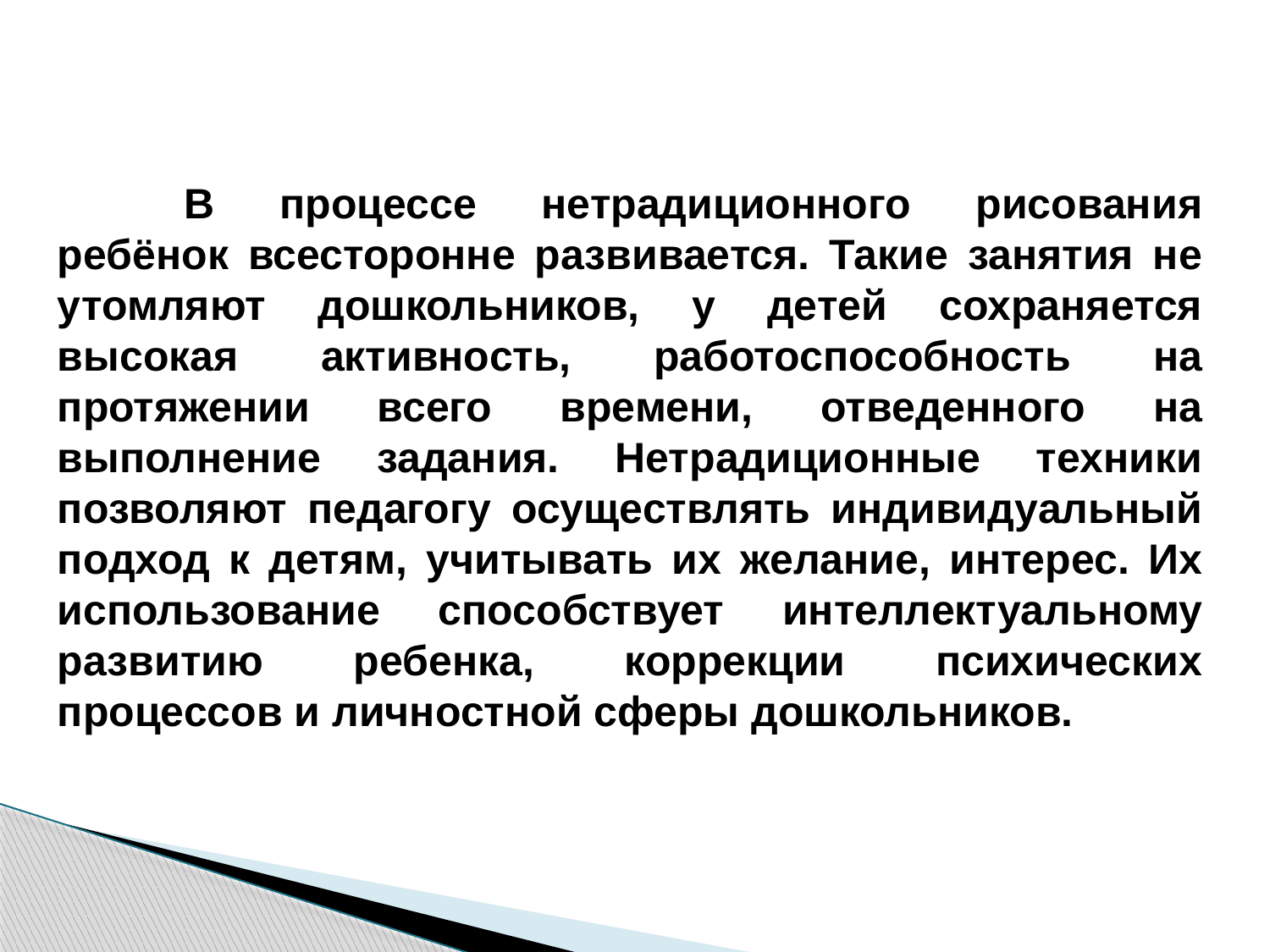

# В процессе нетрадиционного рисования ребёнок всесторонне развивается. Такие занятия не утомляют дошкольников, у детей сохраняется высокая активность, работоспособность на протяжении всего времени, отведенного на выполнение задания. Нетрадиционные техники позволяют педагогу осуществлять индивидуальный подход к детям, учитывать их желание, интерес. Их использование способствует интеллектуальному развитию ребенка, коррекции психических процессов и личностной сферы дошкольников.